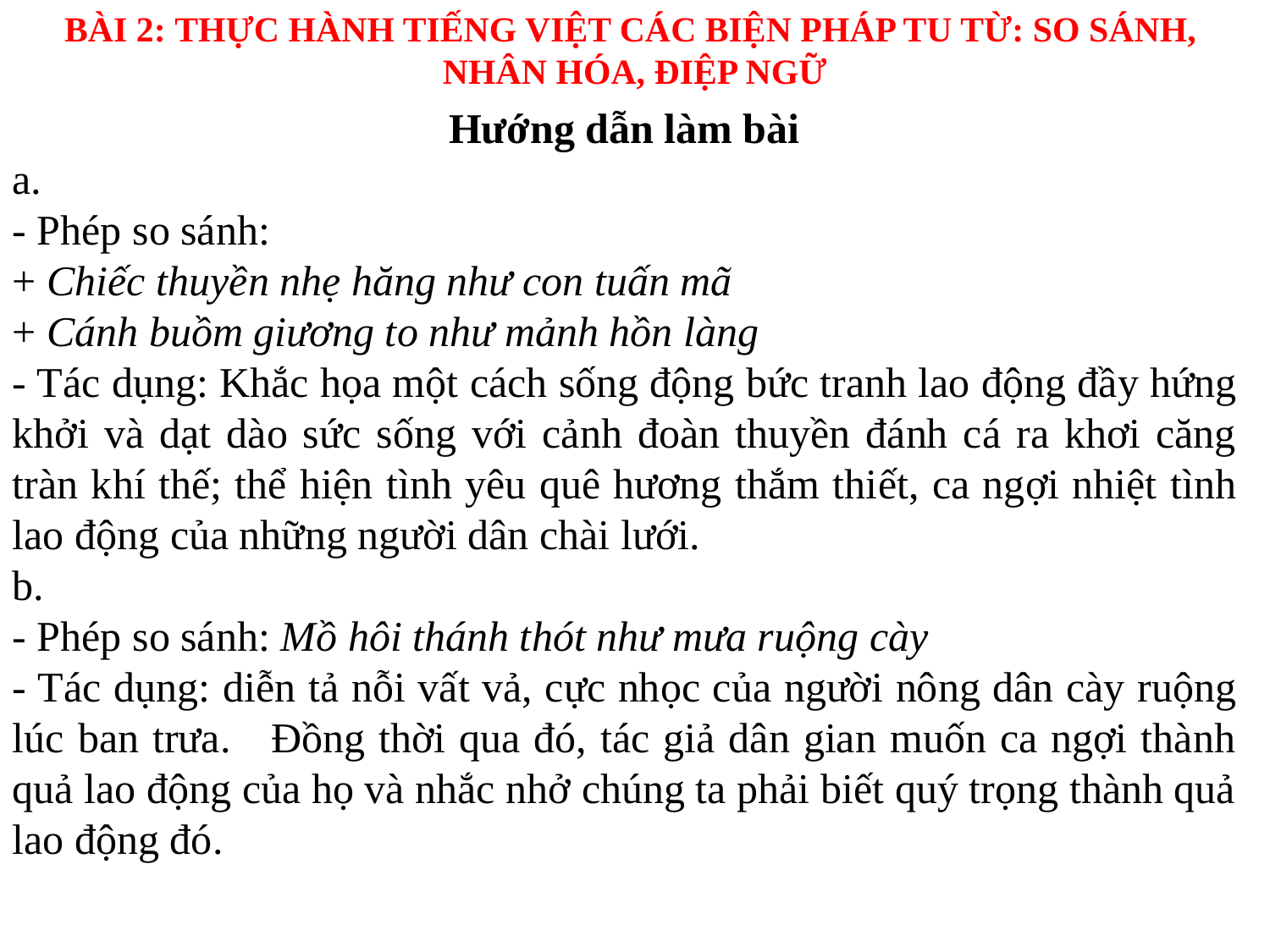

BÀI 2: THỰC HÀNH TIẾNG VIỆT CÁC BIỆN PHÁP TU TỪ: SO SÁNH,
NHÂN HÓA, ĐIỆP NGỮ

Hướng dẫn làm bài
a.
- Phép so sánh:
+ Chiếc thuyền nhẹ hăng như con tuấn mã
+ Cánh buồm giương to như mảnh hồn làng
- Tác dụng: Khắc họa một cách sống động bức tranh lao động đầy hứng khởi và dạt dào sức sống với cảnh đoàn thuyền đánh cá ra khơi căng tràn khí thế; thể hiện tình yêu quê hương thắm thiết, ca ngợi nhiệt tình lao động của những người dân chài lưới.
b.
- Phép so sánh: Mồ hôi thánh thót như mưa ruộng cày
- Tác dụng: diễn tả nỗi vất vả, cực nhọc của người nông dân cày ruộng lúc ban trưa.   Đồng thời qua đó, tác giả dân gian muốn ca ngợi thành quả lao động của họ và nhắc nhở chúng ta phải biết quý trọng thành quả lao động đó.